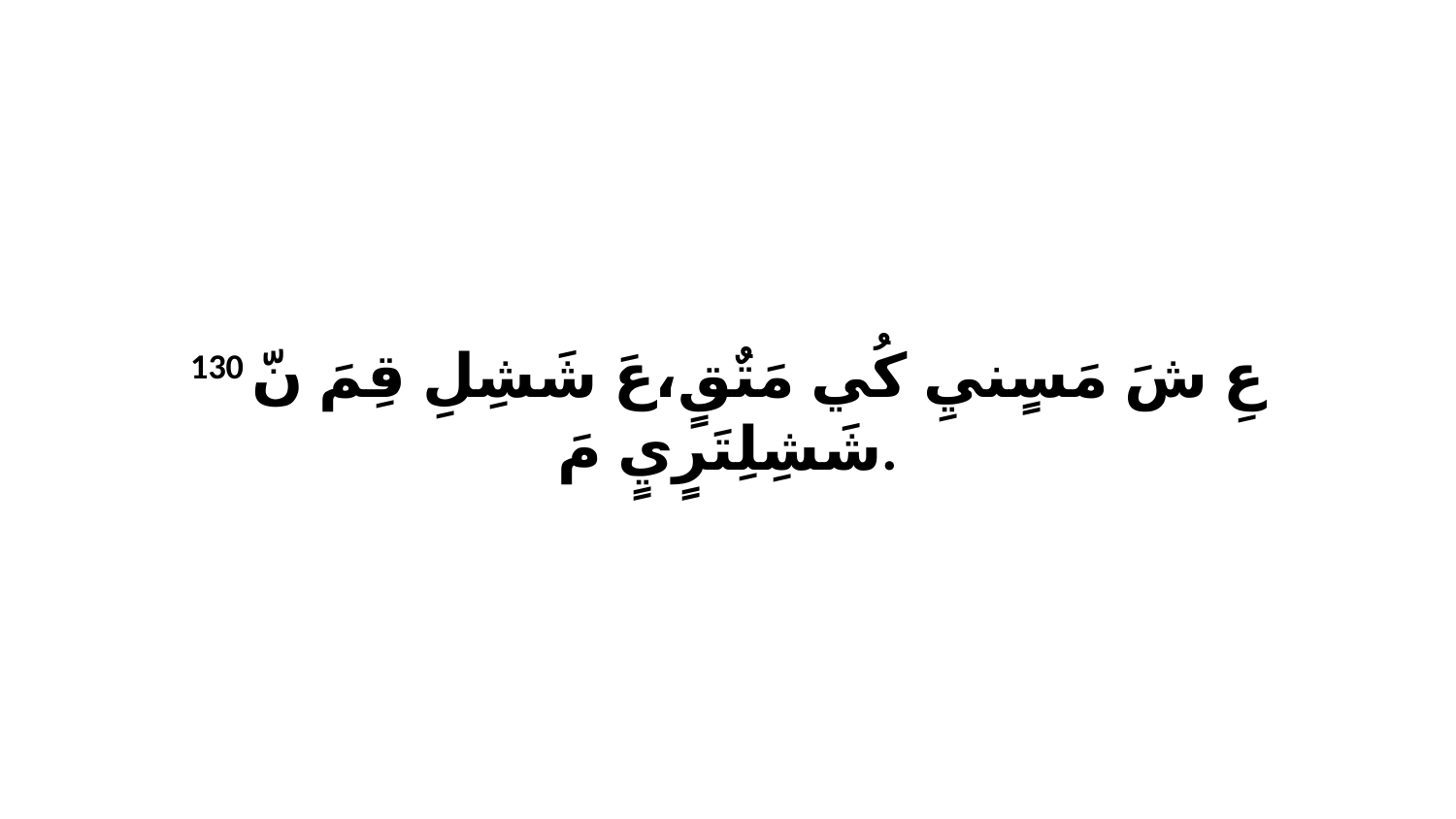

130 عِ شَ مَسٍنيِ كُي مَتٌقٍ،عَ شَشِلِ قِمَ نّ شَشِلِتَرٍيٍ مَ.